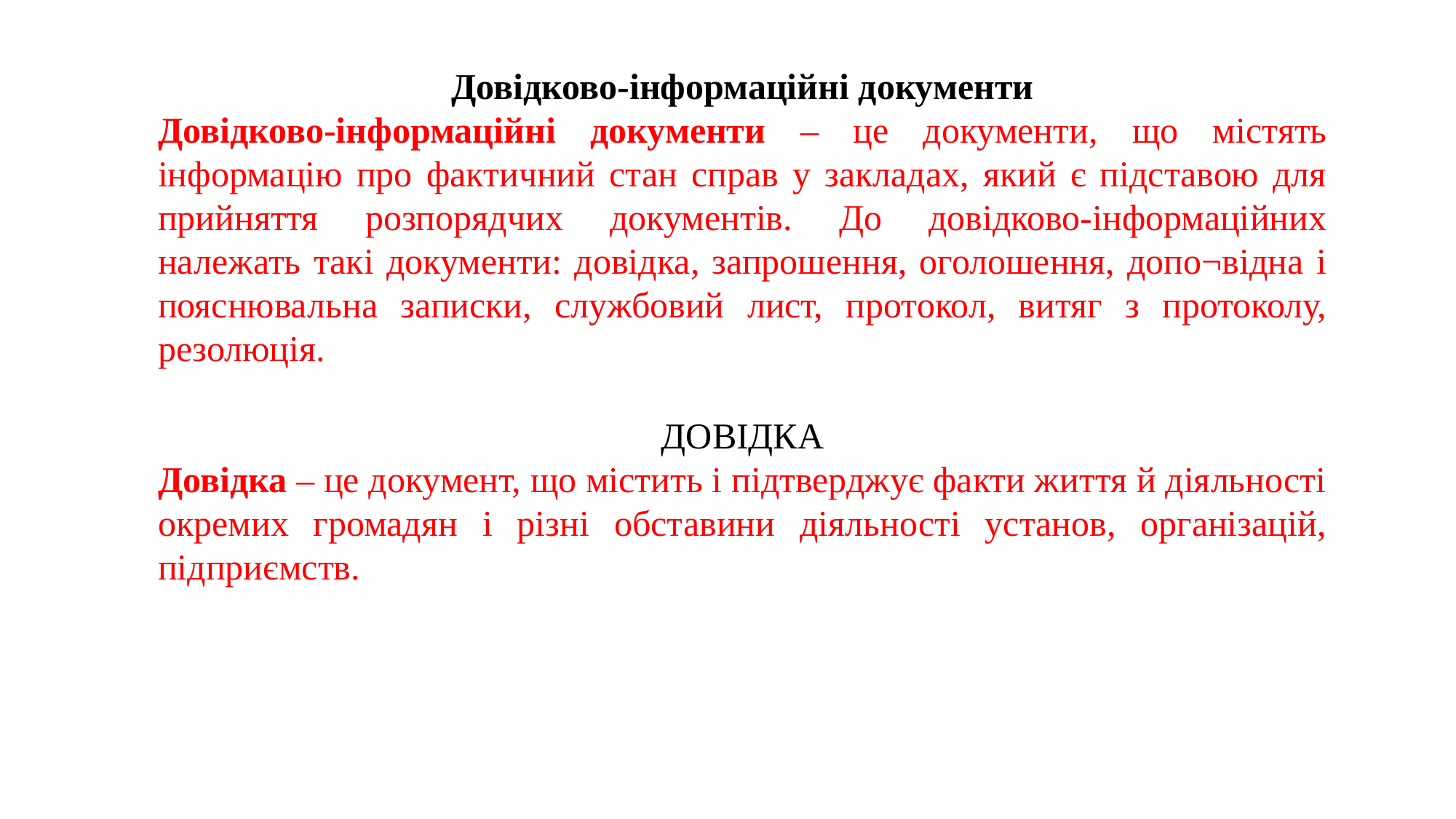

Довідково-інформаційні документи
Довідково-інформаційні документи – це документи, що містять інформацію про фактичний стан справ у закладах, який є підставою для прийняття розпорядчих документів. До довідково-інформаційних належать такі документи: довідка, запрошення, оголошення, допо¬відна і пояснювальна записки, службовий лист, протокол, витяг з протоколу, резолюція.

ДОВІДКА
Довідка – це документ, що містить і підтверджує факти життя й діяльності окремих громадян і різні обставини діяльності установ, організацій, підприємств.